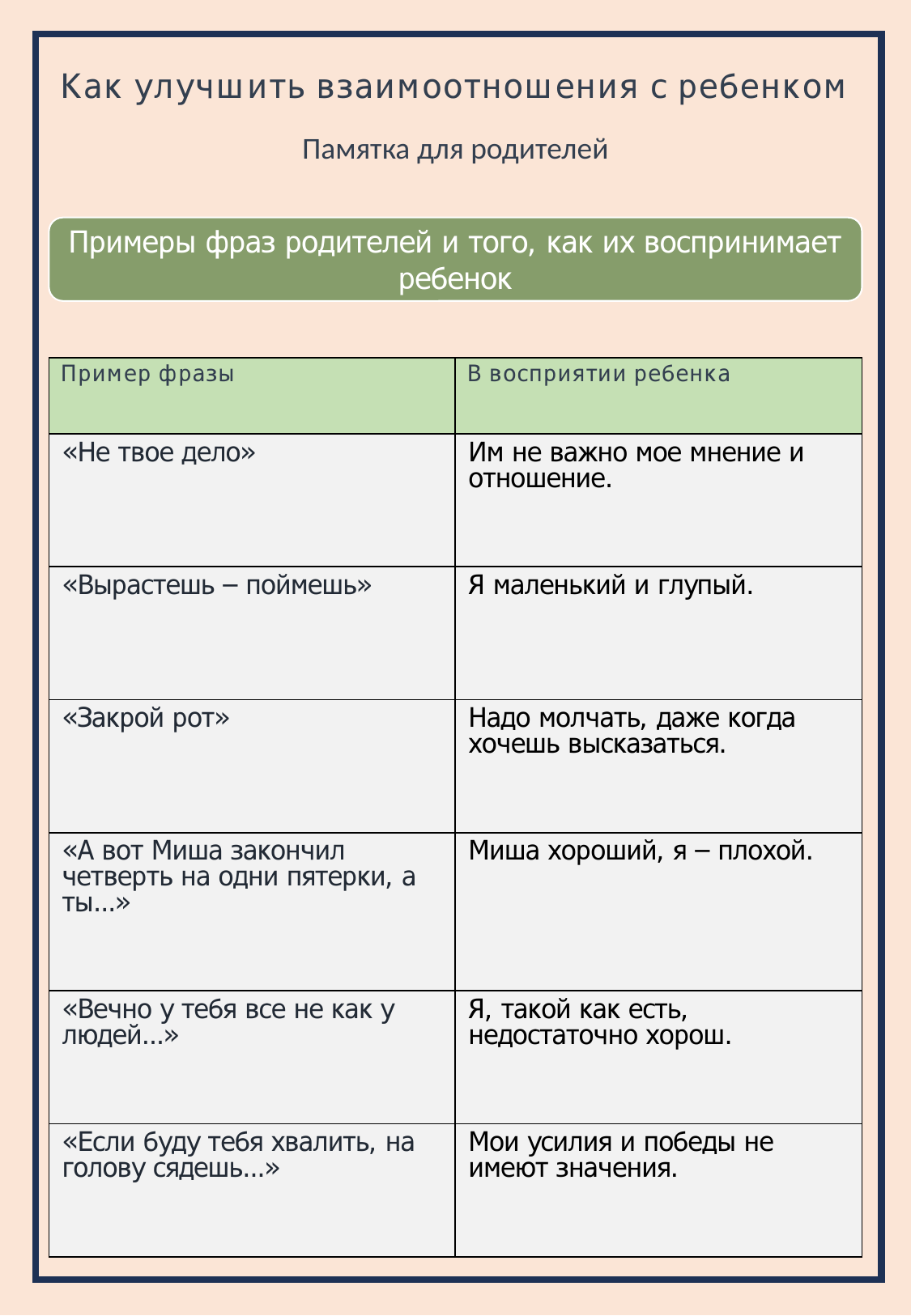

Как улучшить взаимоотношения с ребенком
Памятка для родителей
Примеры фраз родителей и того, как их воспринимает ребенок
| Пример фразы | В восприятии ребенка |
| --- | --- |
| «Не твое дело» | Им не важно мое мнение и отношение. |
| «Вырастешь – поймешь» | Я маленький и глупый. |
| «Закрой рот» | Надо молчать, даже когда хочешь высказаться. |
| «А вот Миша закончил четверть на одни пятерки, а ты…» | Миша хороший, я – плохой. |
| «Вечно у тебя все не как у людей…» | Я, такой как есть, недостаточно хорош. |
| «Если буду тебя хвалить, на голову сядешь…» | Мои усилия и победы не имеют значения. |